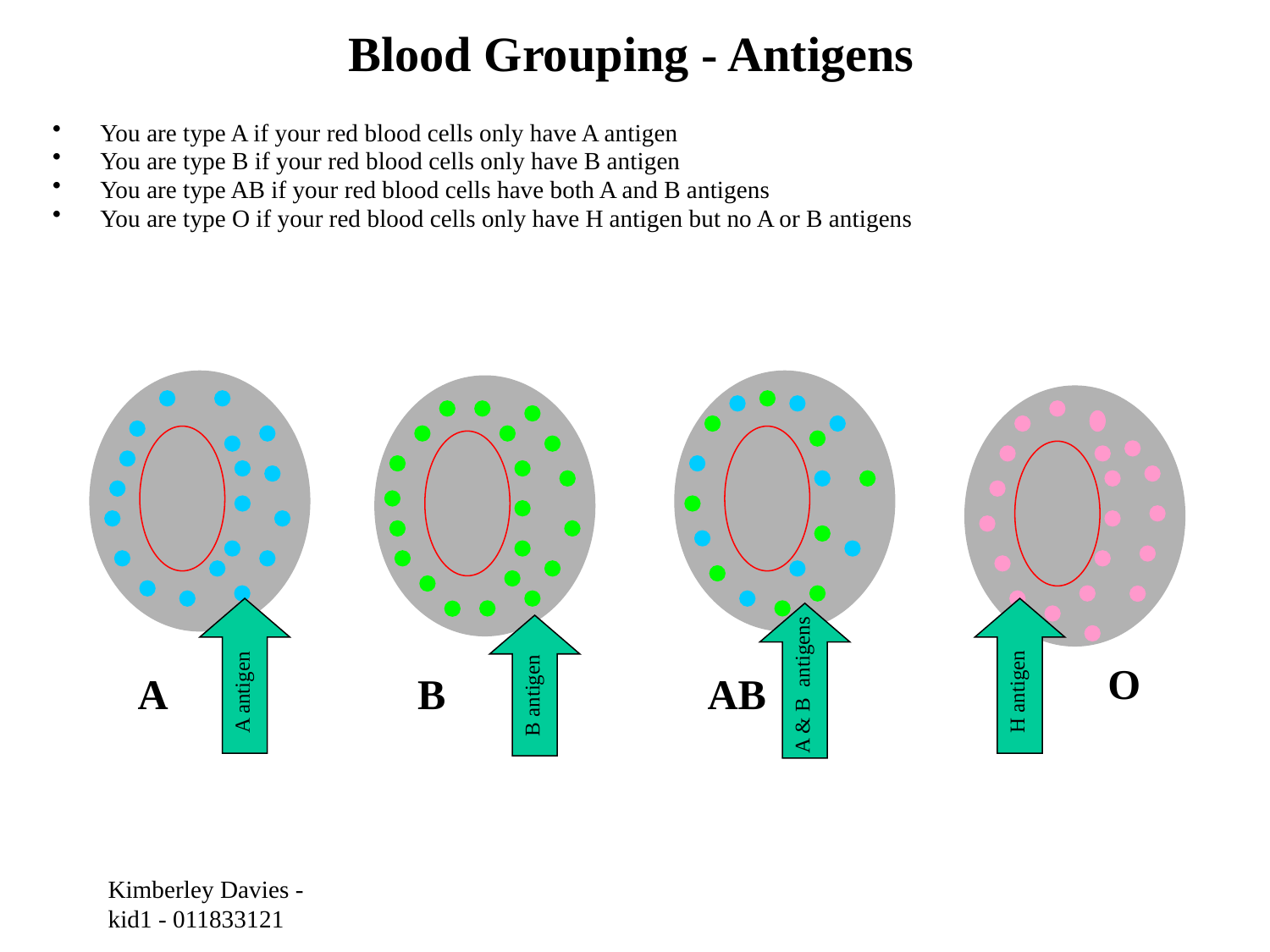

# Blood Grouping - Antigens
You are type A if your red blood cells only have A antigen
You are type B if your red blood cells only have B antigen
You are type AB if your red blood cells have both A and B antigens
You are type O if your red blood cells only have H antigen but no A or B antigens

A antigen

H antigen

B antigen

A & B  antigens

O
A
B
AB
Kimberley Davies - kid1 - 011833121